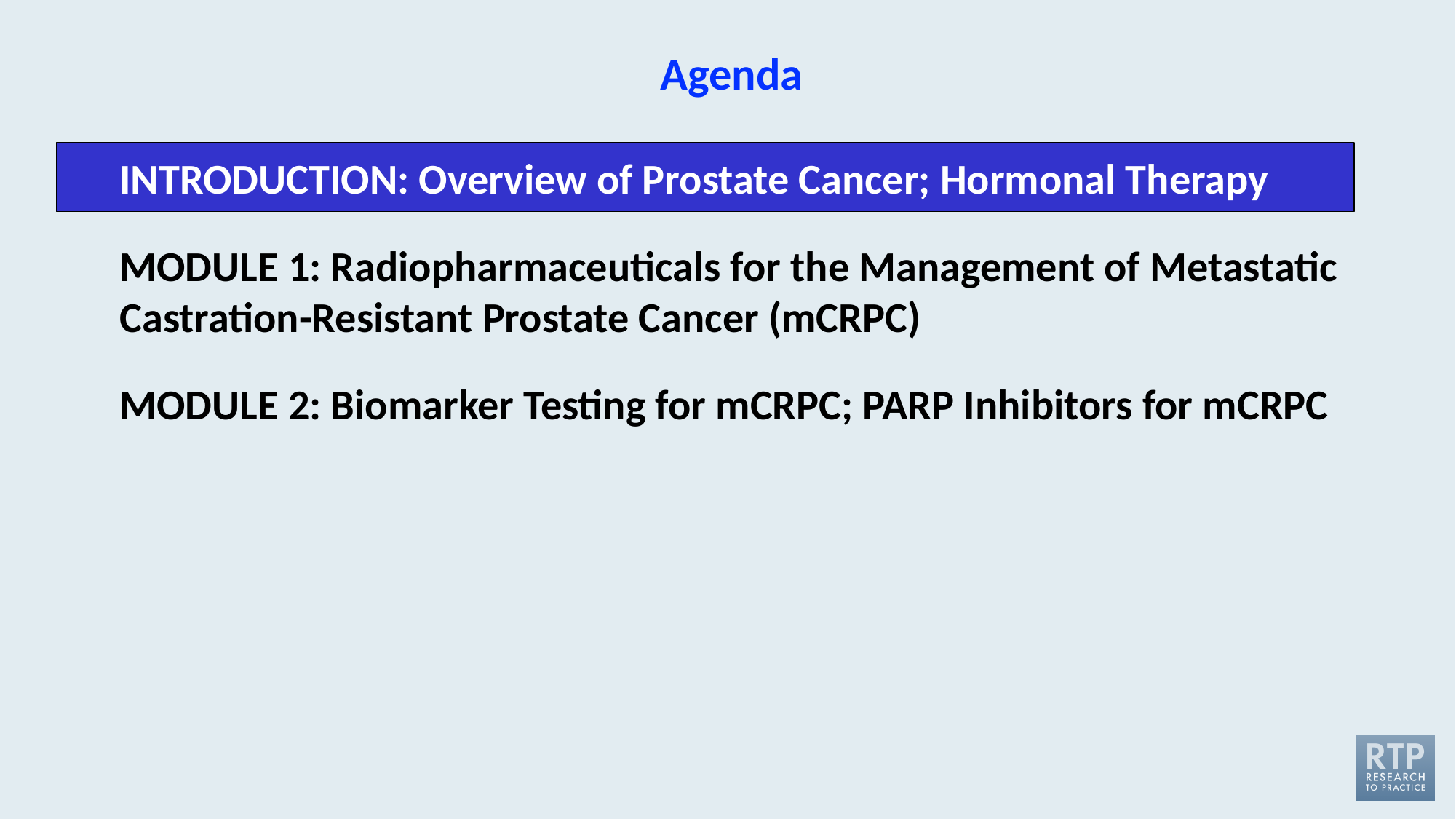

# Agenda

INTRODUCTION: Overview of Prostate Cancer; Hormonal Therapy
MODULE 1: Radiopharmaceuticals for the Management of Metastatic Castration-Resistant Prostate Cancer (mCRPC)
MODULE 2: Biomarker Testing for mCRPC; PARP Inhibitors for mCRPC